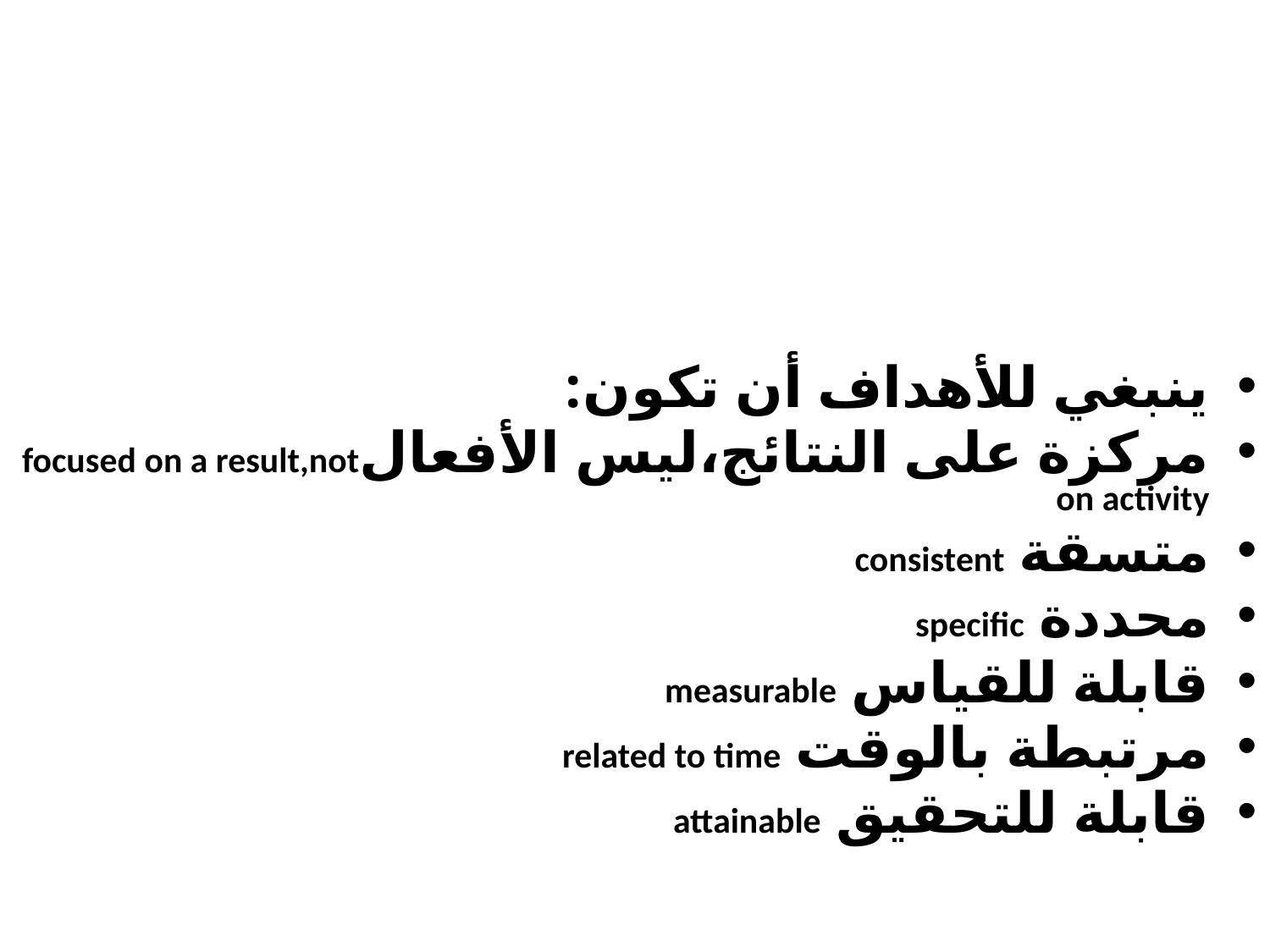

#

ينبغي للأهداف أن تكون:
مركزة على النتائج،ليس الأفعالfocused on a result,not on activity
متسقة consistent
محددة specific
قابلة للقياس measurable
مرتبطة بالوقت related to time
قابلة للتحقيق attainable